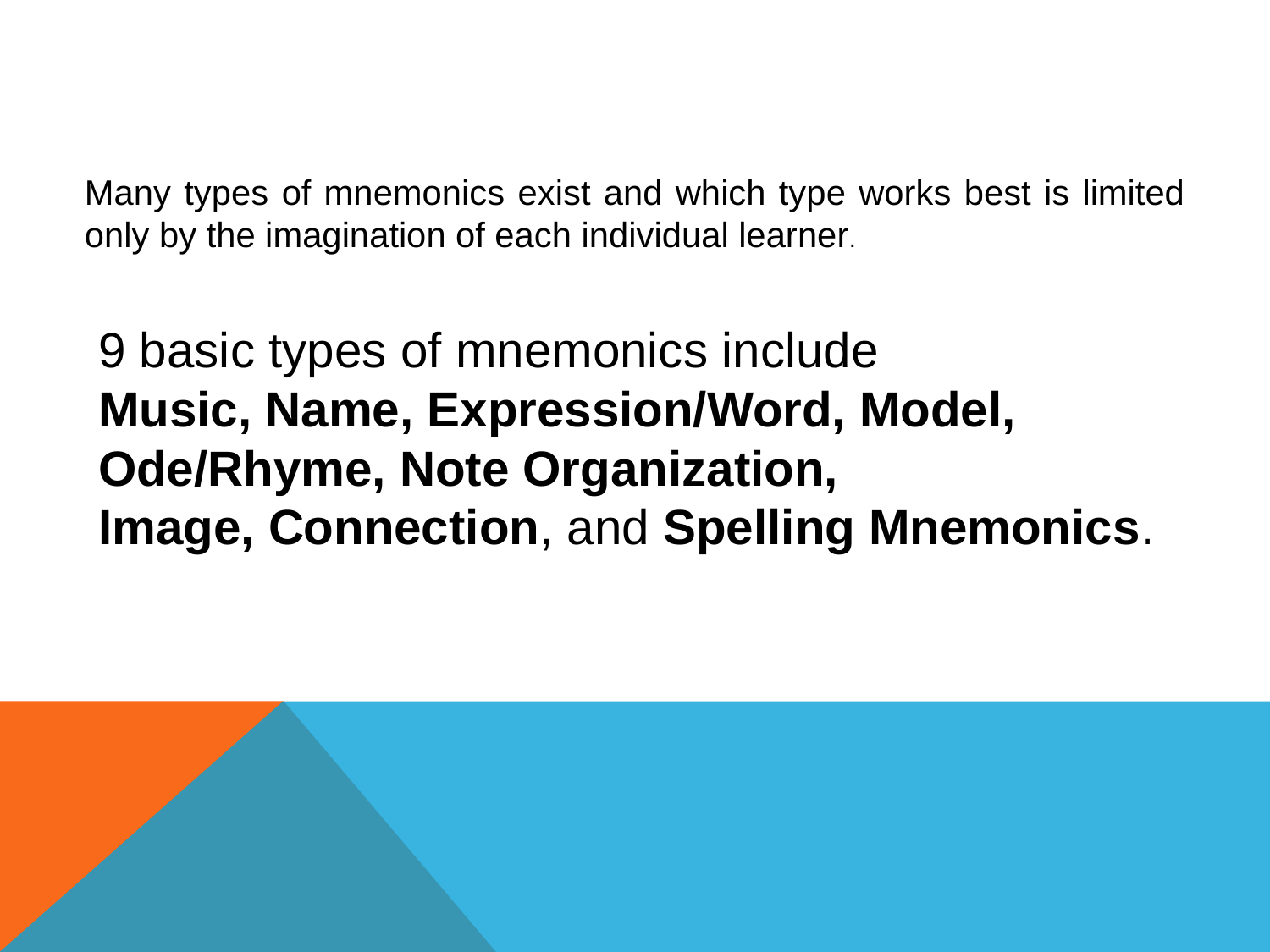

Many types of mnemonics exist and which type works best is limited only by the imagination of each individual learner.

 9 basic types of mnemonics include
 Music, Name, Expression/Word, Model,
 Ode/Rhyme, Note Organization,
 Image, Connection, and Spelling Mnemonics.